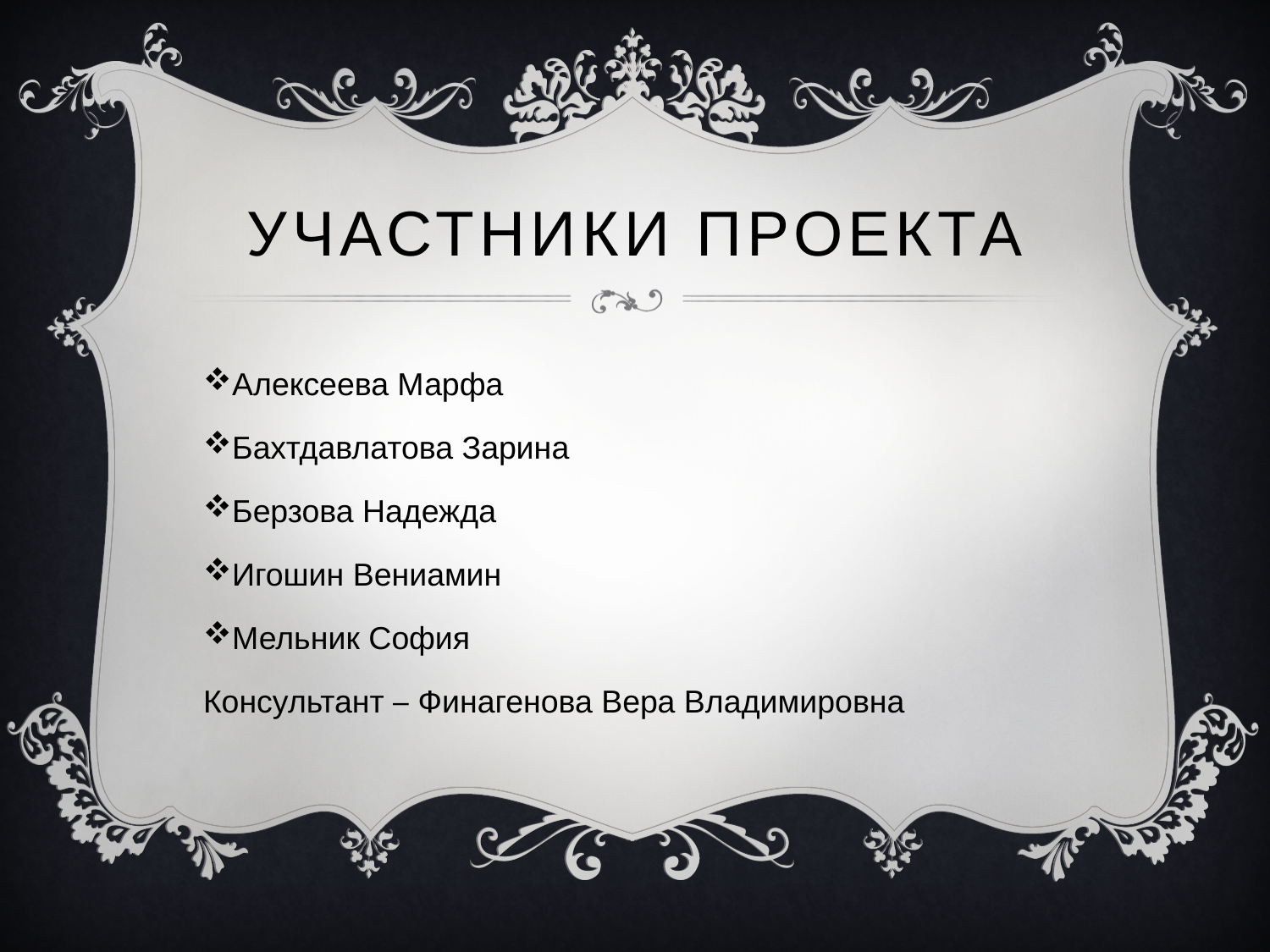

# Участники проекта
Алексеева Марфа
Бахтдавлатова Зарина
Берзова Надежда
Игошин Вениамин
Мельник София
Консультант – Финагенова Вера Владимировна